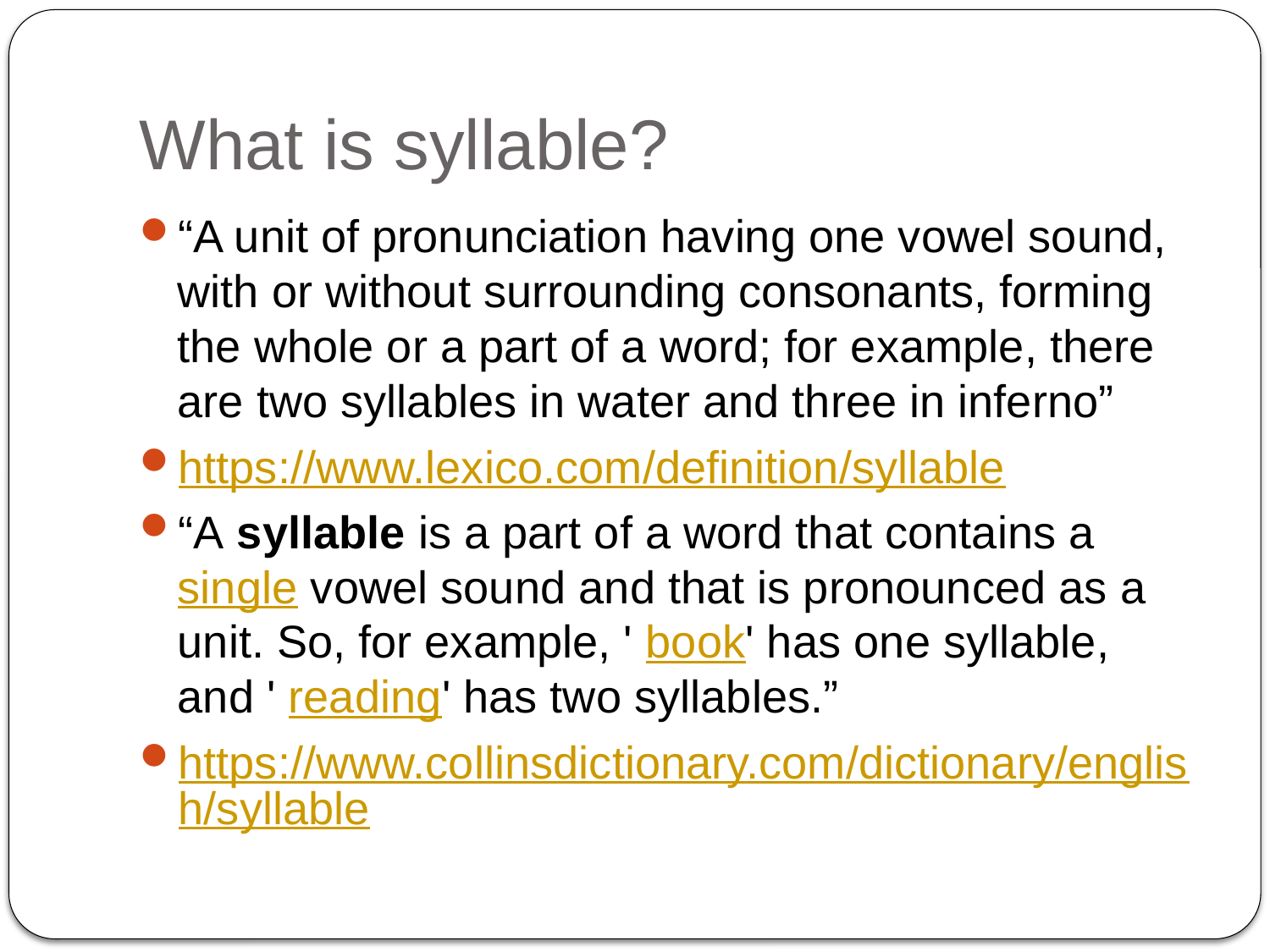

# What is syllable?
“A unit of pronunciation having one vowel sound, with or without surrounding consonants, forming the whole or a part of a word; for example, there are two syllables in water and three in inferno”
https://www.lexico.com/definition/syllable
“A syllable is a part of a word that contains a single vowel sound and that is pronounced as a unit. So, for example, ' book' has one syllable, and ' reading' has two syllables.”
https://www.collinsdictionary.com/dictionary/english/syllable